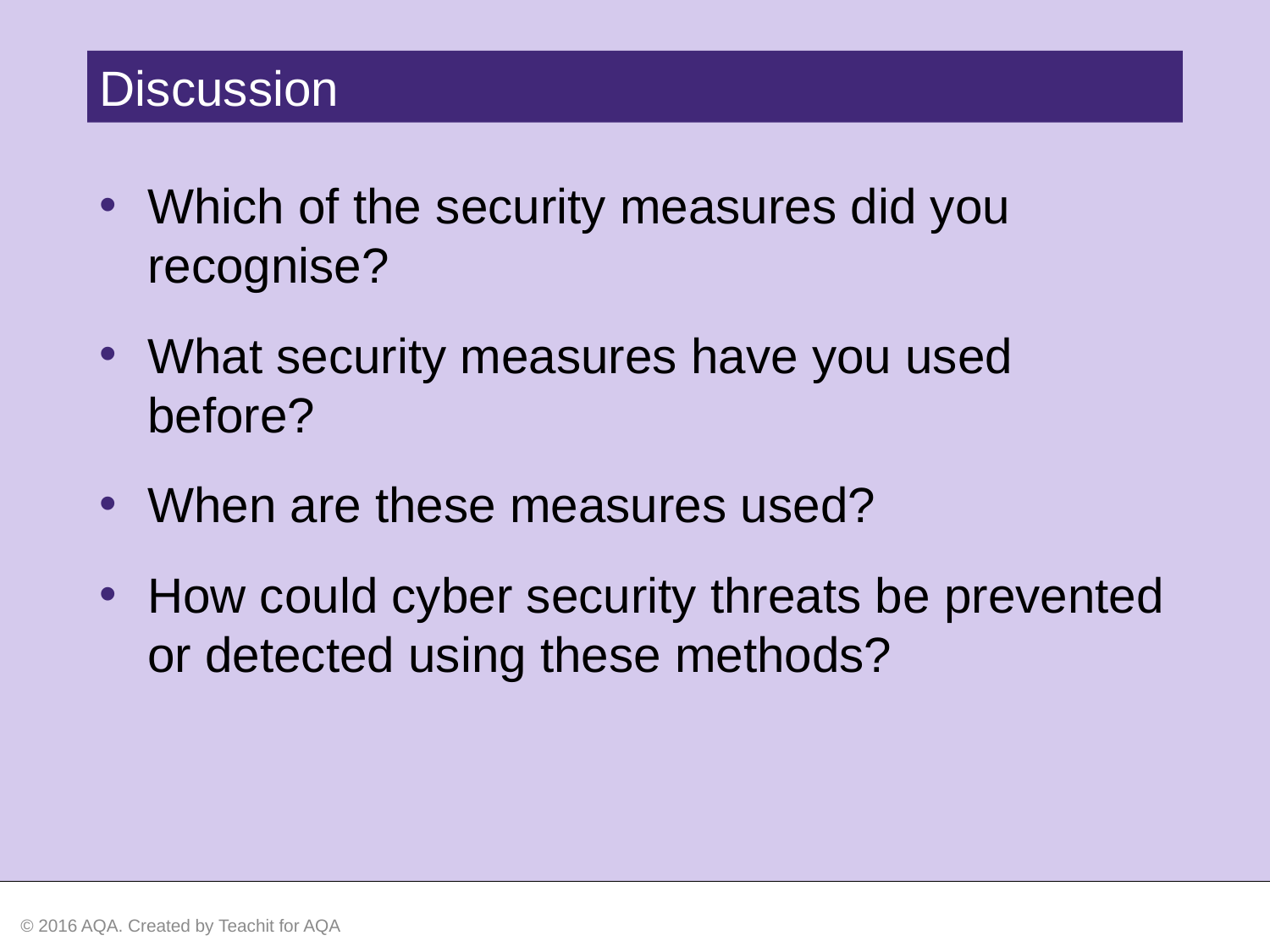

Discussion
Which of the security measures did you recognise?
What security measures have you used before?
When are these measures used?
How could cyber security threats be prevented or detected using these methods?